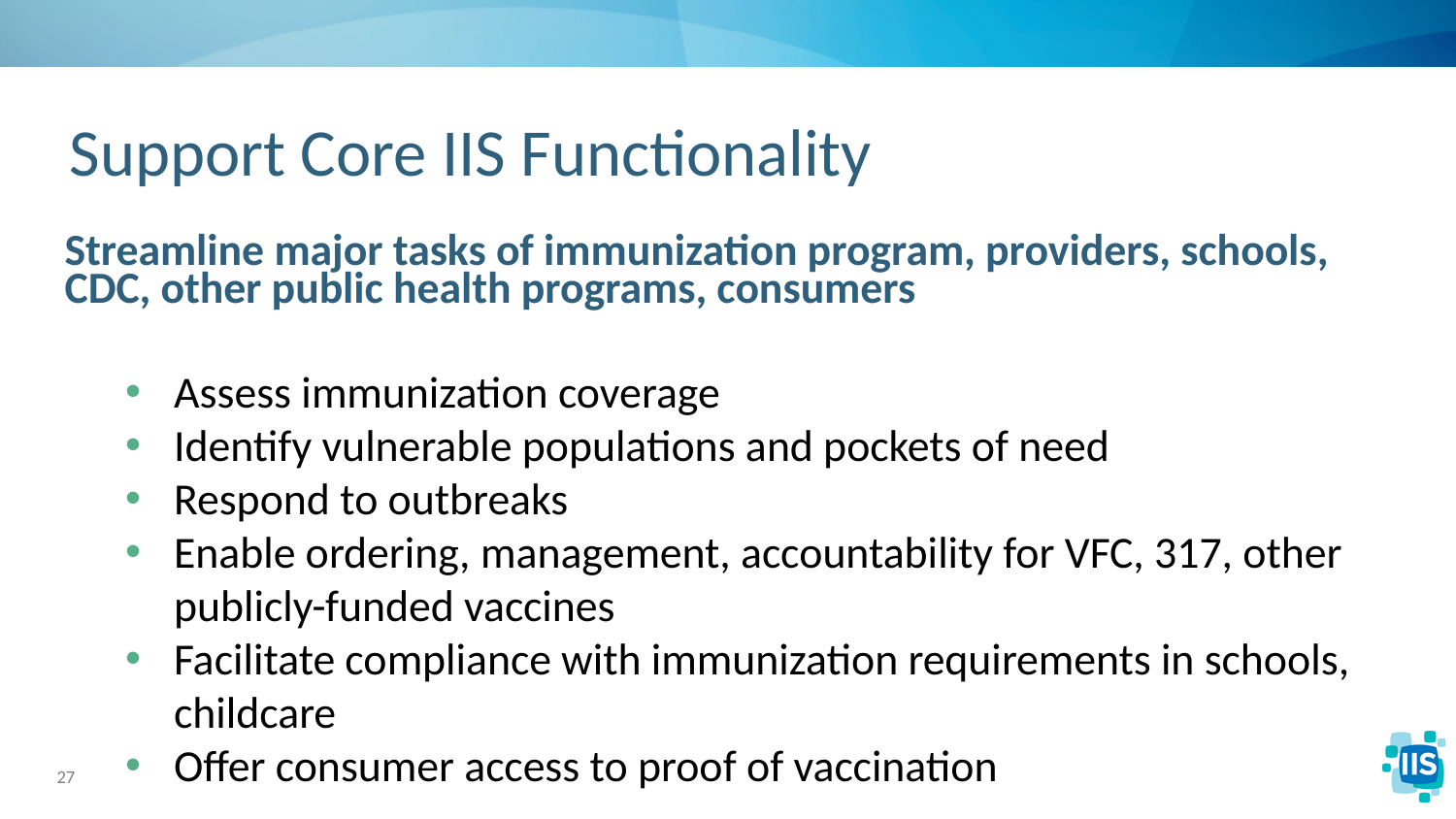

# Support Core IIS Functionality
Streamline major tasks of immunization program, providers, schools, CDC, other public health programs, consumers

Assess immunization coverage
Identify vulnerable populations and pockets of need
Respond to outbreaks
Enable ordering, management, accountability for VFC, 317, other publicly-funded vaccines
Facilitate compliance with immunization requirements in schools, childcare
Offer consumer access to proof of vaccination